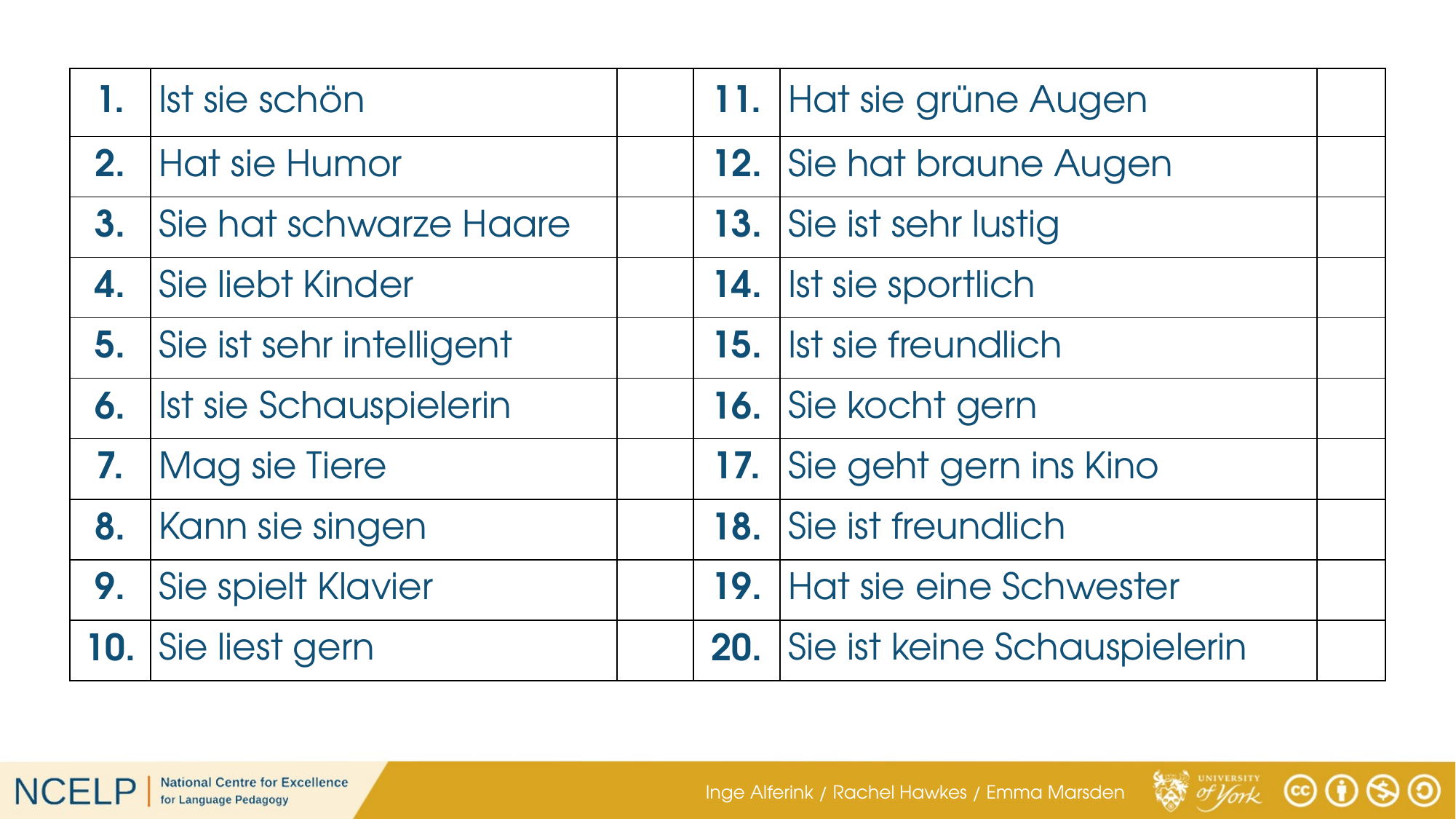

# Reading

| 1. | Ist sie schön |  | 11. | Hat sie grüne Augen |  |
| --- | --- | --- | --- | --- | --- |
| 2. | Hat sie Humor |  | 12. | Sie hat braune Augen |  |
| 3. | Sie hat schwarze Haare |  | 13. | Sie ist sehr lustig |  |
| 4. | Sie liebt Kinder |  | 14. | Ist sie sportlich |  |
| 5. | Sie ist sehr intelligent |  | 15. | Ist sie freundlich |  |
| 6. | Ist sie Schauspielerin |  | 16. | Sie kocht gern |  |
| 7. | Mag sie Tiere |  | 17. | Sie geht gern ins Kino |  |
| 8. | Kann sie singen |  | 18. | Sie ist freundlich |  |
| 9. | Sie spielt Klavier |  | 19. | Hat sie eine Schwester |  |
| 10. | Sie liest gern |  | 20. | Sie ist keine Schauspielerin |  |
Inge Alferink / Rachel Hawkes / Emma Marsden